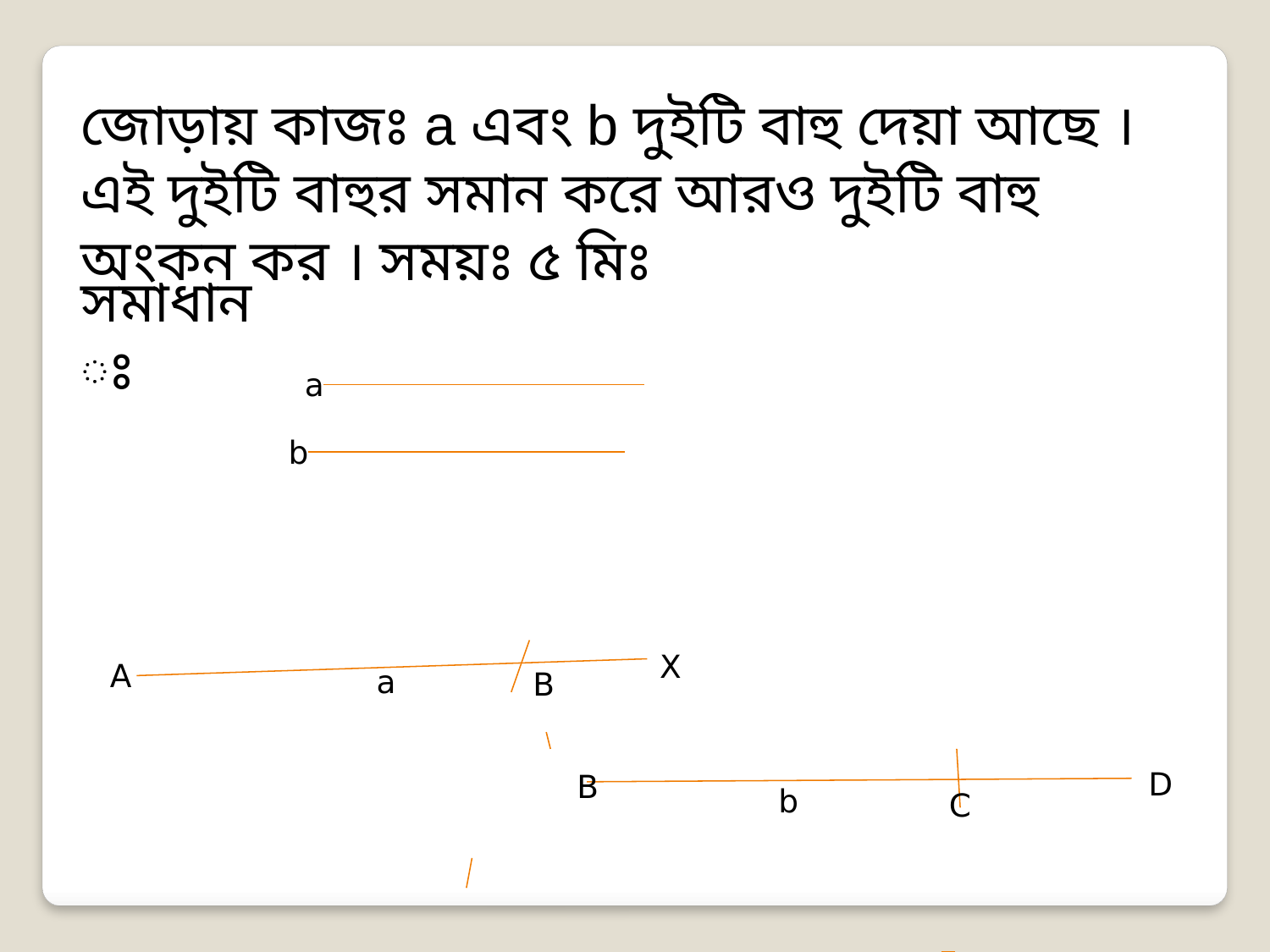

জোড়ায় কাজঃ a এবং b দুইটি বাহু দেয়া আছে । এই দুইটি বাহুর সমান করে আরও দুইটি বাহু অংকন কর । সময়ঃ ৫ মিঃ
সমাধানঃ
a
b
X
A
a
B
D
B
b
C